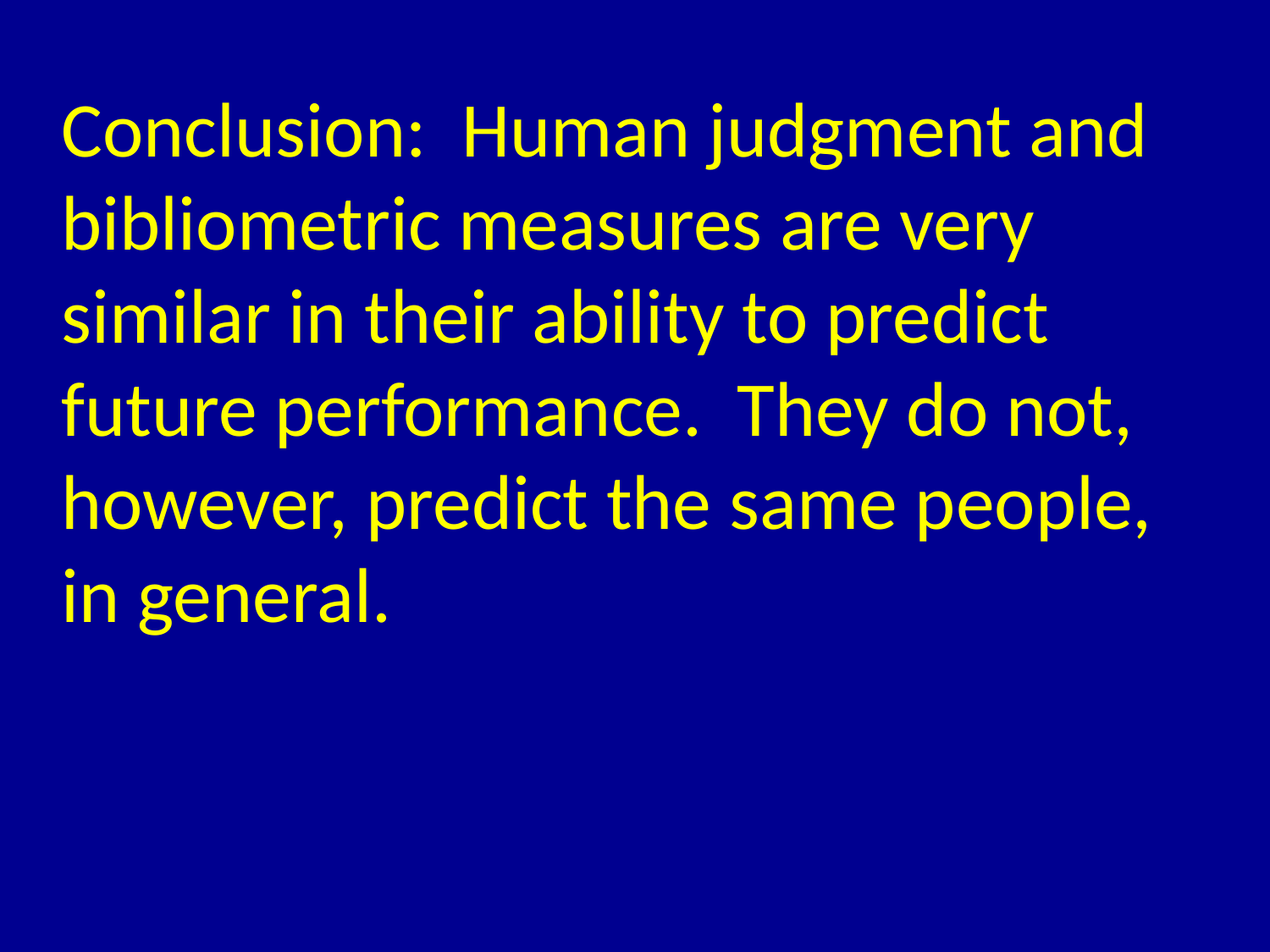

Conclusion:  Human judgment and bibliometric measures are very similar in their ability to predict future performance.  They do not, however, predict the same people, in general.